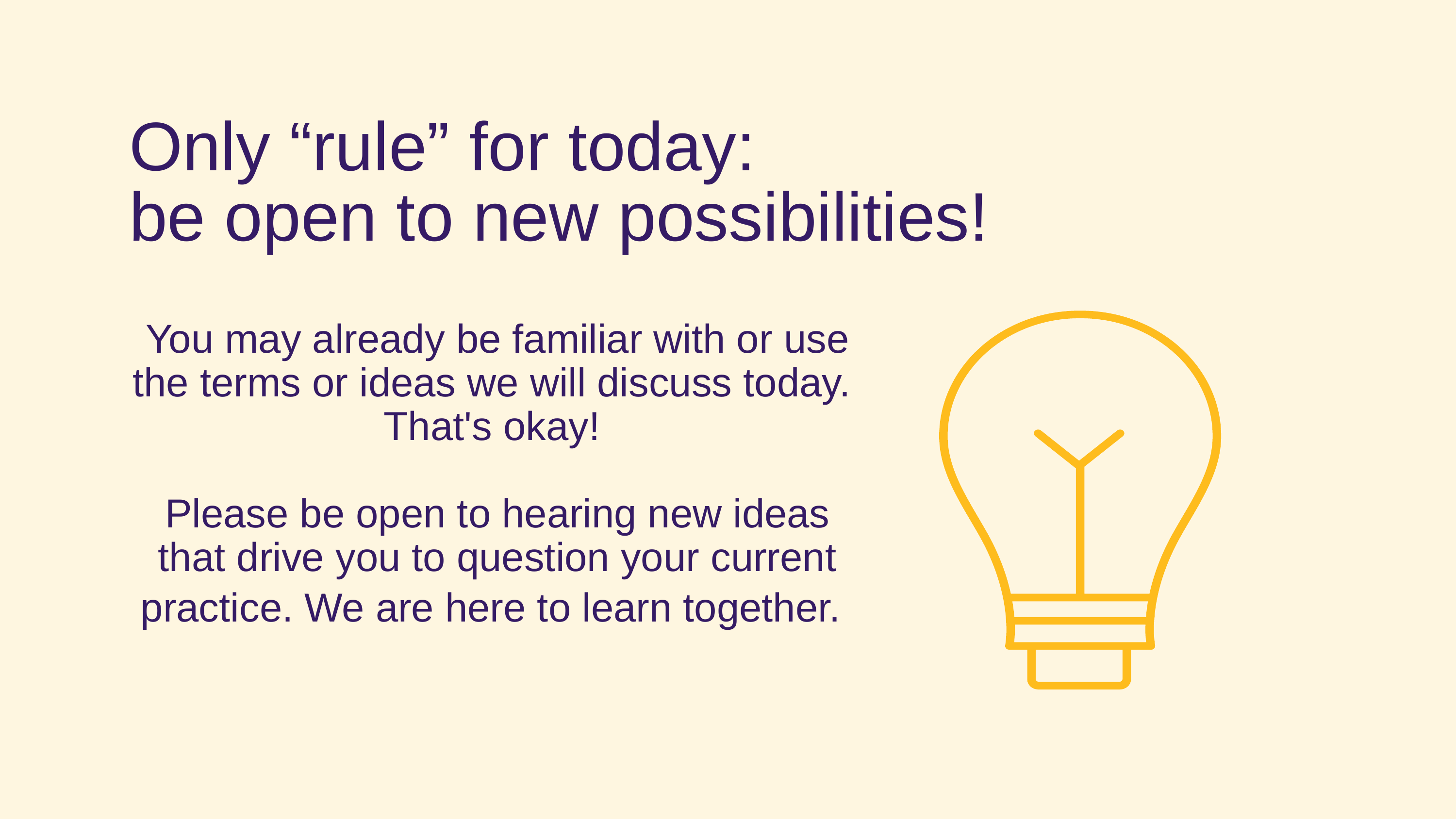

# Only “rule” for today: be open to new possibilities!
You may already be familiar with or use the terms or ideas we will discuss today.
That's okay!

Please be open to hearing new ideas that drive you to question your current practice. We are here to learn together.